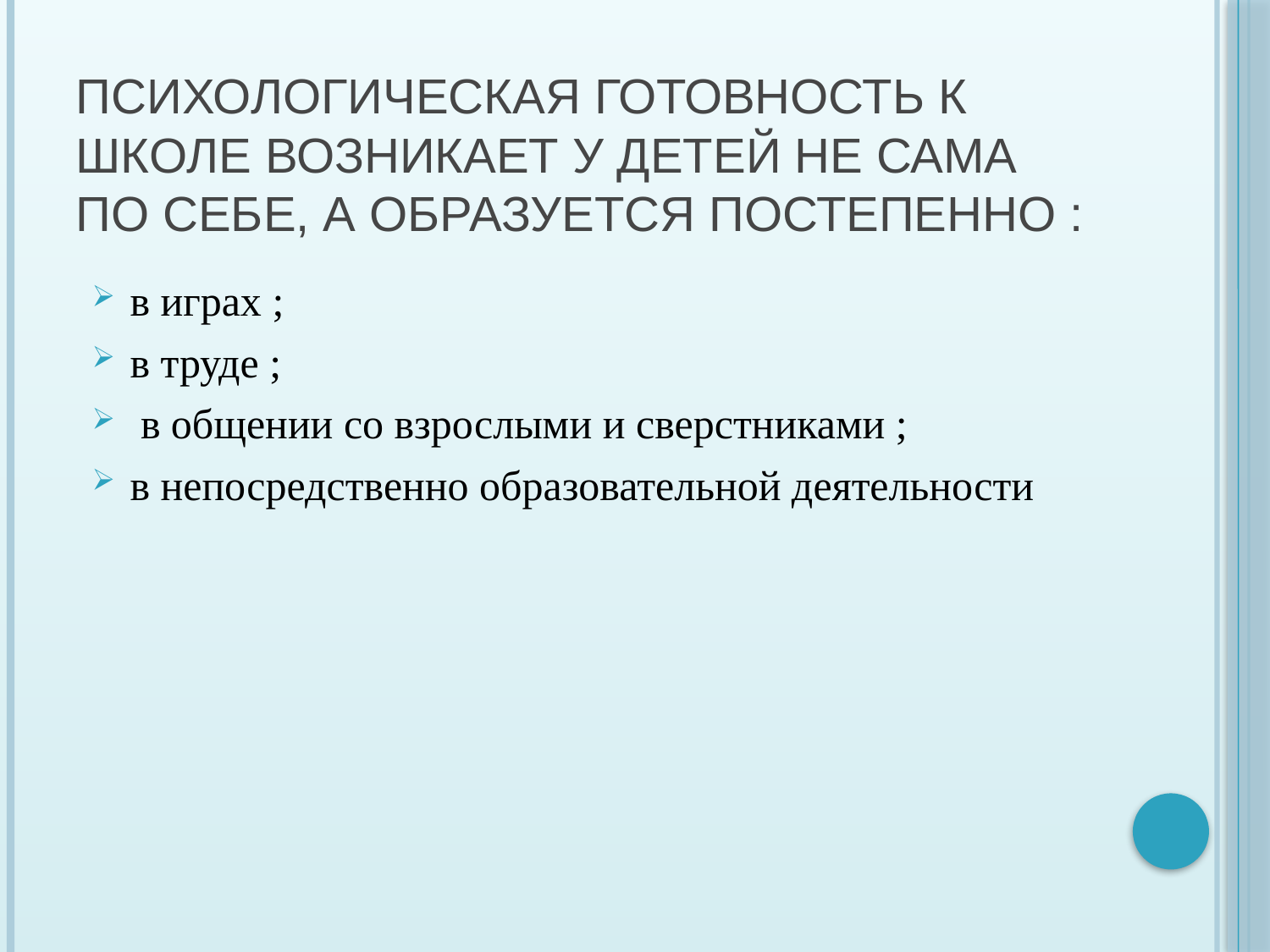

# Психологическая готовность к школе возникает у детей не сама по себе, а образуется постепенно :
в играх ;
в труде ;
 в общении со взрослыми и сверстниками ;
в непосредственно образовательной деятельности